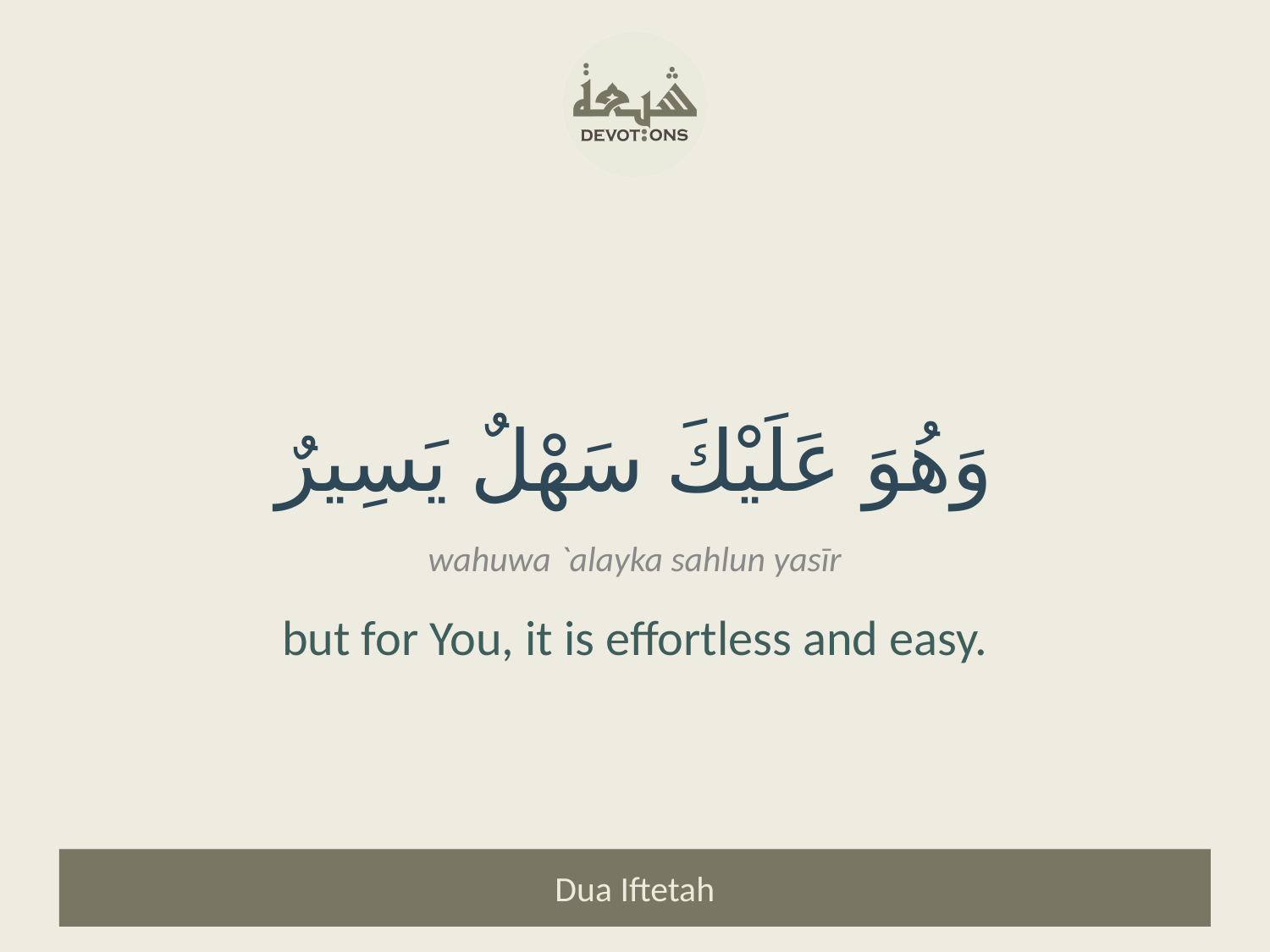

وَهُوَ عَلَيْكَ سَهْلٌ يَسِيرٌ
wahuwa `alayka sahlun yasīr
but for You, it is effortless and easy.
Dua Iftetah